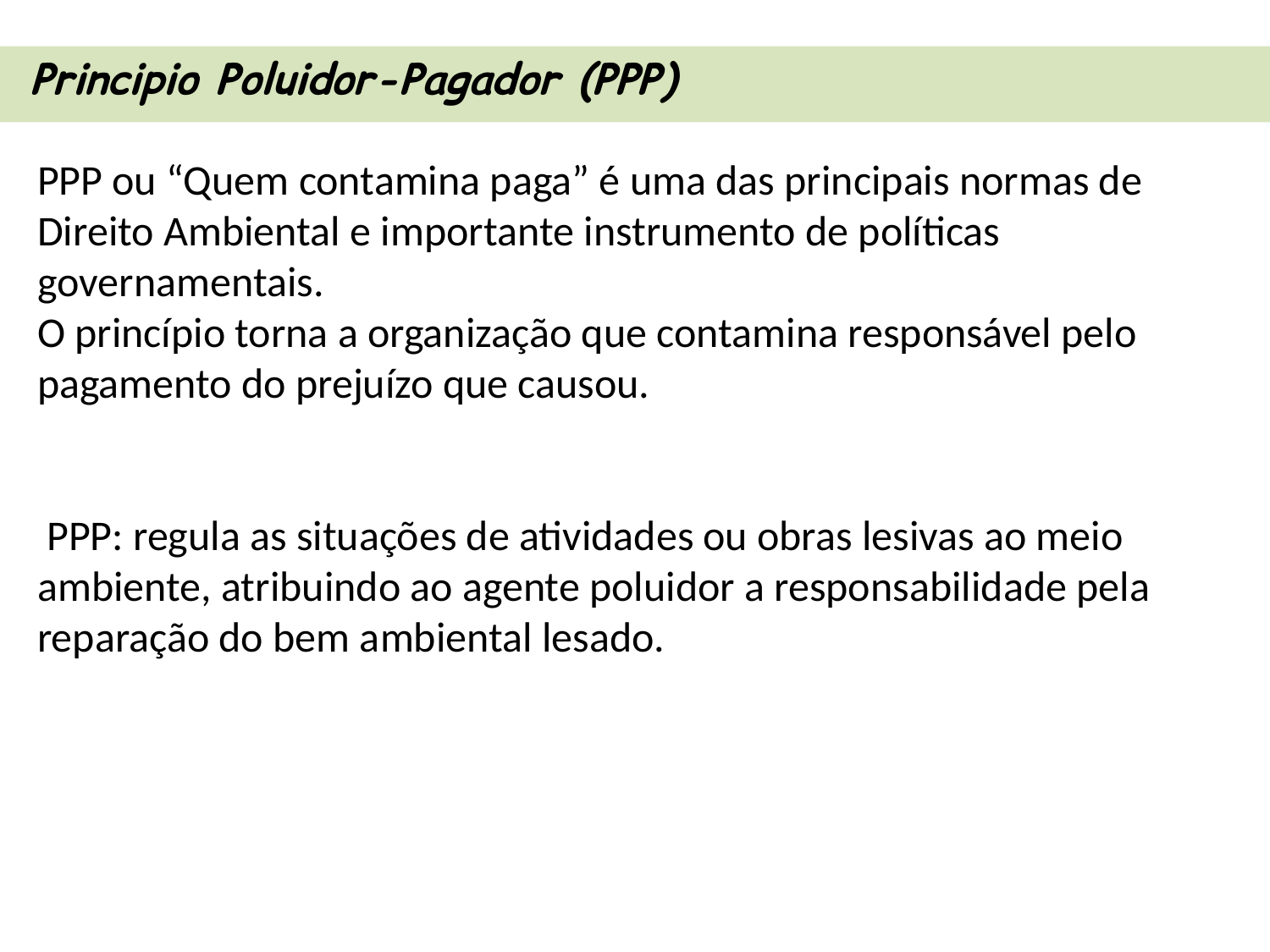

Principio Poluidor-Pagador (PPP)
PPP ou “Quem contamina paga” é uma das principais normas de Direito Ambiental e importante instrumento de políticas governamentais.
O princípio torna a organização que contamina responsável pelo pagamento do prejuízo que causou.

 PPP: regula as situações de atividades ou obras lesivas ao meio ambiente, atribuindo ao agente poluidor a responsabilidade pela reparação do bem ambiental lesado.